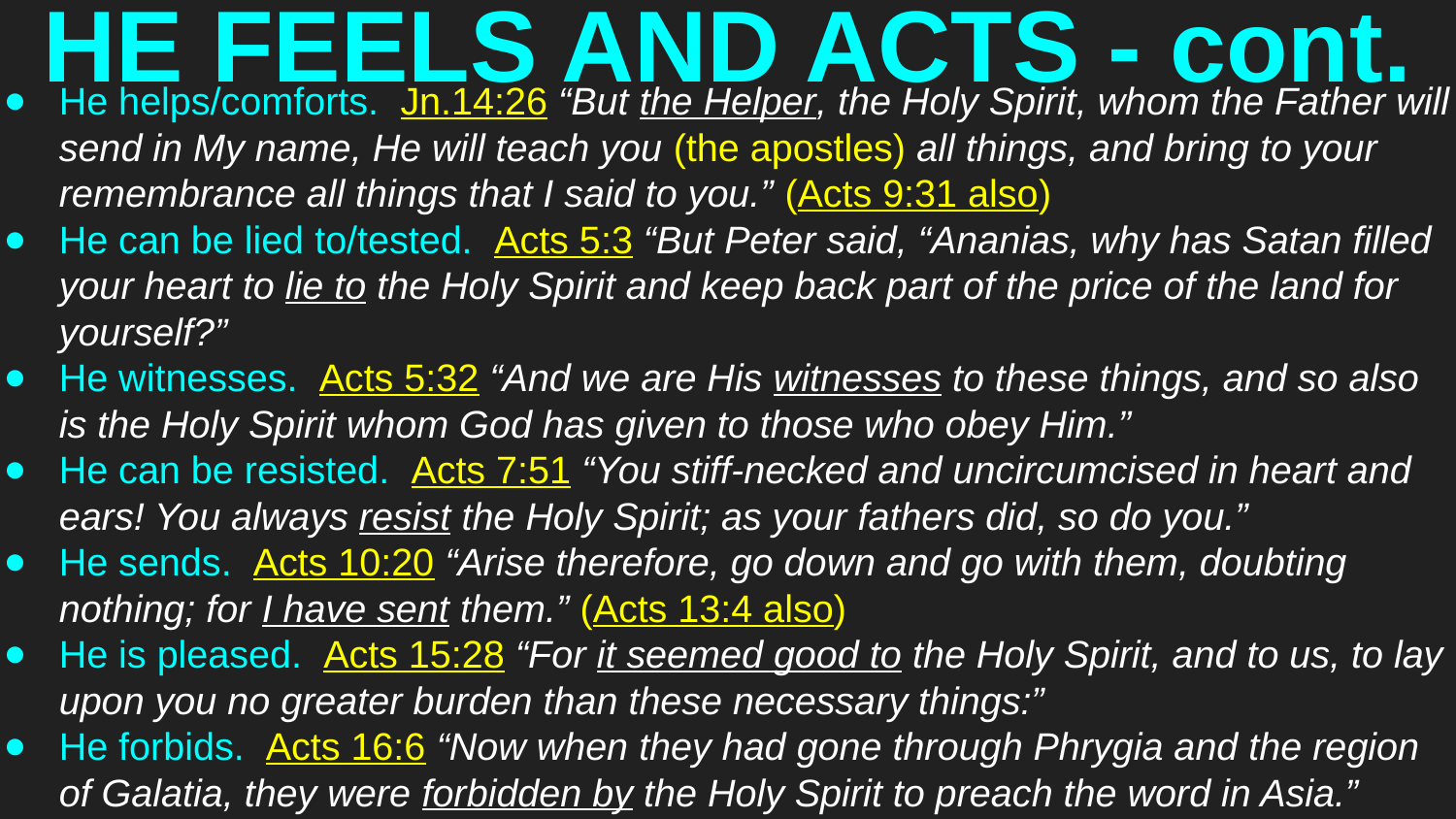

# HE FEELS AND ACTS - cont.
He helps/comforts.  Jn.14:26 “But the Helper, the Holy Spirit, whom the Father will send in My name, He will teach you (the apostles) all things, and bring to your remembrance all things that I said to you.” (Acts 9:31 also)
He can be lied to/tested.  Acts 5:3 “But Peter said, “Ananias, why has Satan filled your heart to lie to the Holy Spirit and keep back part of the price of the land for yourself?”
He witnesses.  Acts 5:32 “And we are His witnesses to these things, and so also is the Holy Spirit whom God has given to those who obey Him.”
He can be resisted.  Acts 7:51 “You stiff-necked and uncircumcised in heart and ears! You always resist the Holy Spirit; as your fathers did, so do you.”
He sends.  Acts 10:20 “Arise therefore, go down and go with them, doubting nothing; for I have sent them.” (Acts 13:4 also)
He is pleased.  Acts 15:28 “For it seemed good to the Holy Spirit, and to us, to lay upon you no greater burden than these necessary things:”
He forbids.  Acts 16:6 “Now when they had gone through Phrygia and the region of Galatia, they were forbidden by the Holy Spirit to preach the word in Asia.”